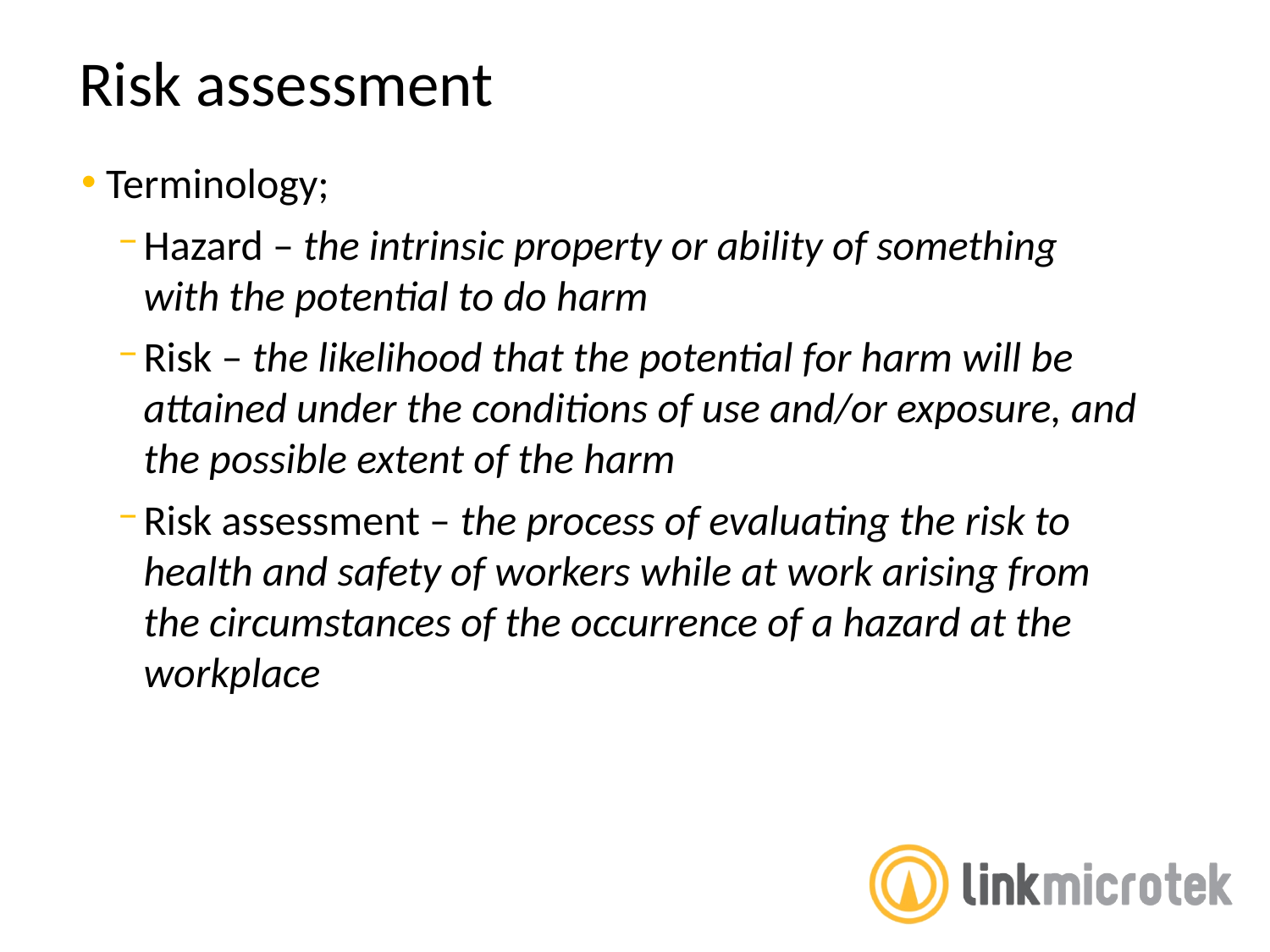

Risk assessment
Terminology;
Hazard – the intrinsic property or ability of something with the potential to do harm
Risk – the likelihood that the potential for harm will be attained under the conditions of use and/or exposure, and the possible extent of the harm
Risk assessment – the process of evaluating the risk to health and safety of workers while at work arising from the circumstances of the occurrence of a hazard at the workplace